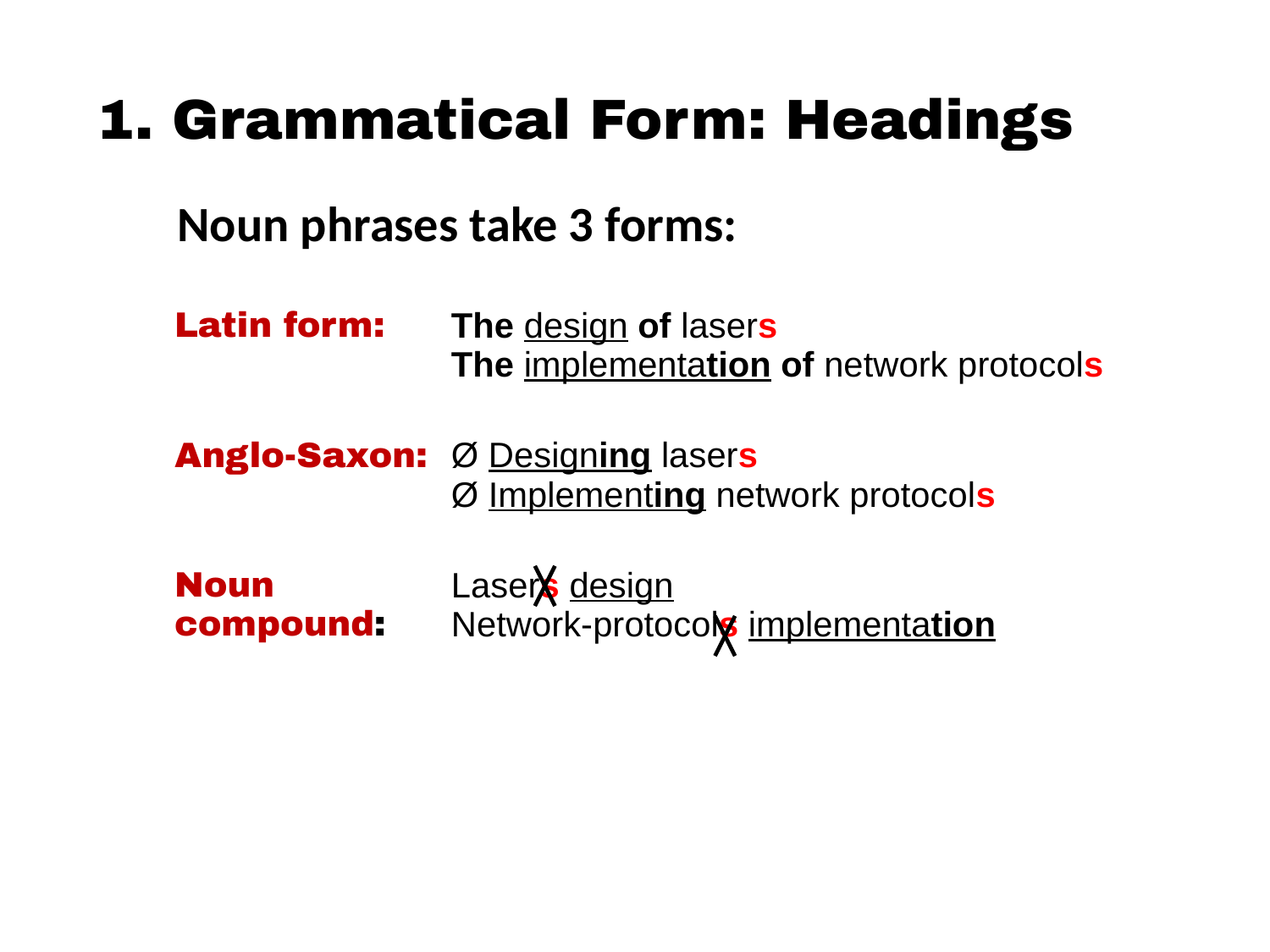

1. Grammatical Form: Headings
Noun phrases take 3 forms:
| Latin form: | The design of lasers The implementation of network protocols |
| --- | --- |
| Anglo-Saxon: | Ø Designing lasers Ø Implementing network protocols |
| Noun compound: | Lasers design Network-protocols implementation |